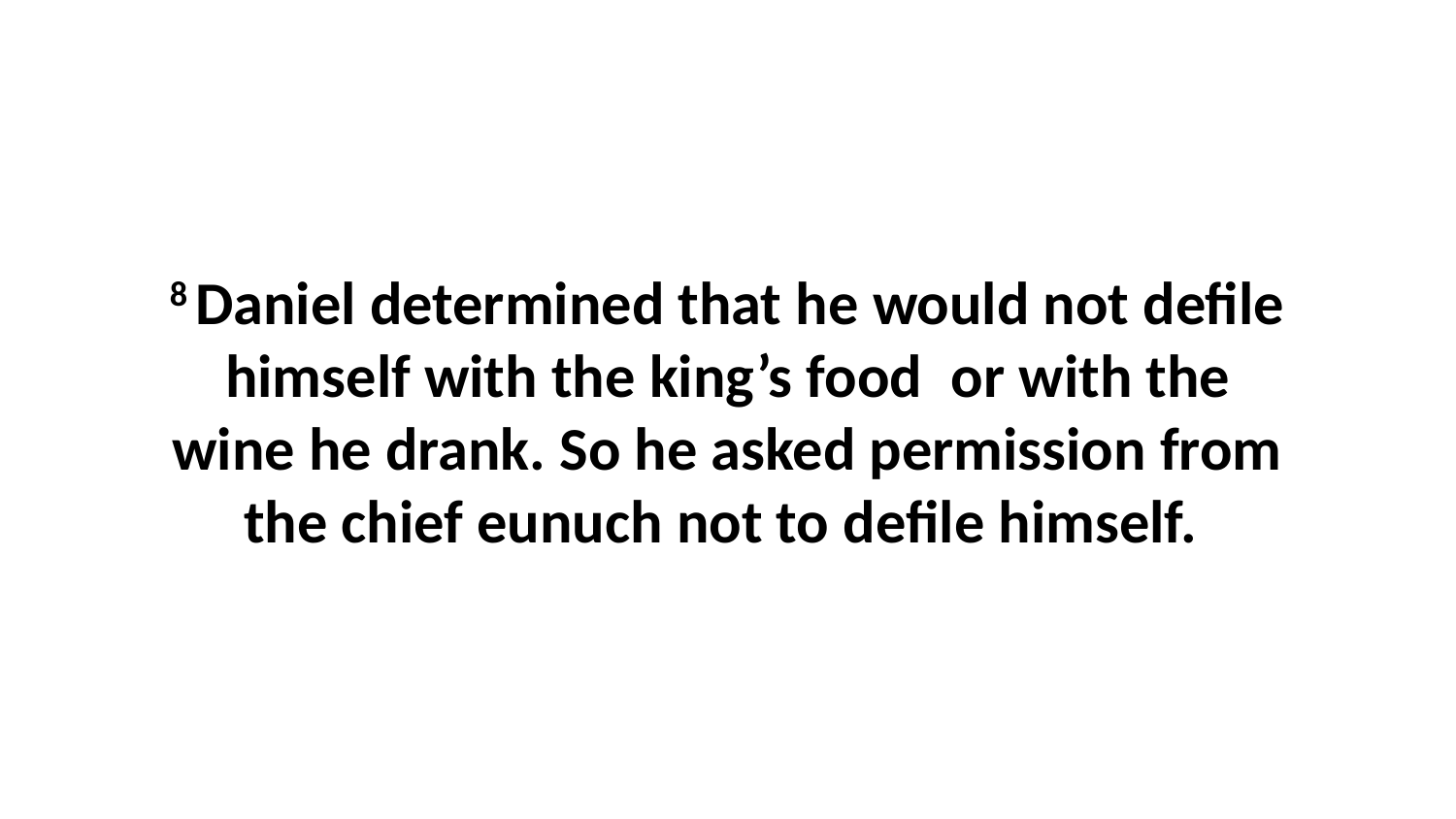

8 Daniel determined that he would not defile himself with the king’s food  or with the wine he drank. So he asked permission from the chief eunuch not to defile himself.